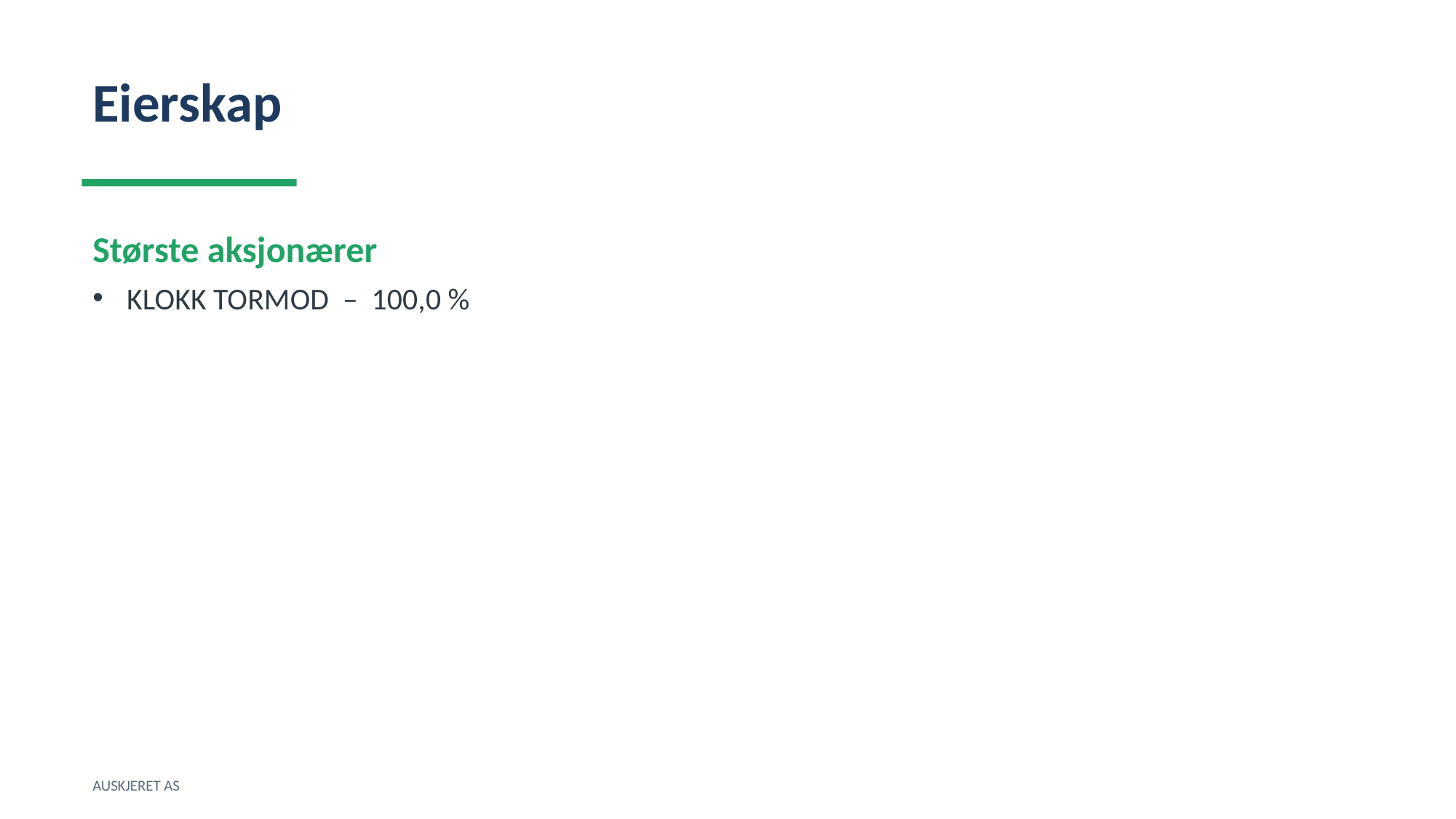

Eierskap

Største aksjonærer
KLOKK TORMOD  –  100,0 %
AUSKJERET AS